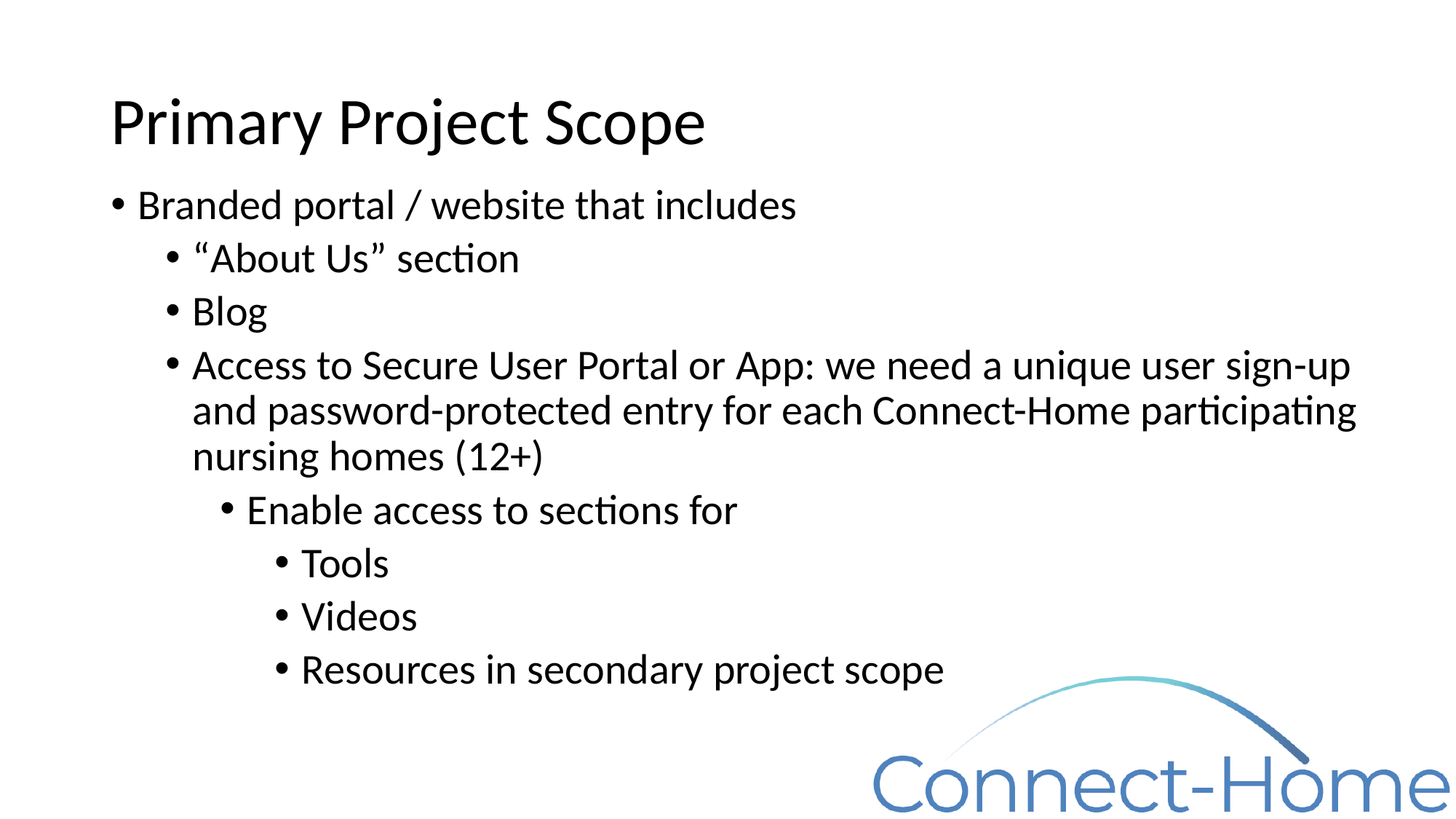

# Primary Project Scope
Branded portal / website that includes
“About Us” section
Blog
Access to Secure User Portal or App: we need a unique user sign-up and password-protected entry for each Connect-Home participating nursing homes (12+)
Enable access to sections for
Tools
Videos
Resources in secondary project scope